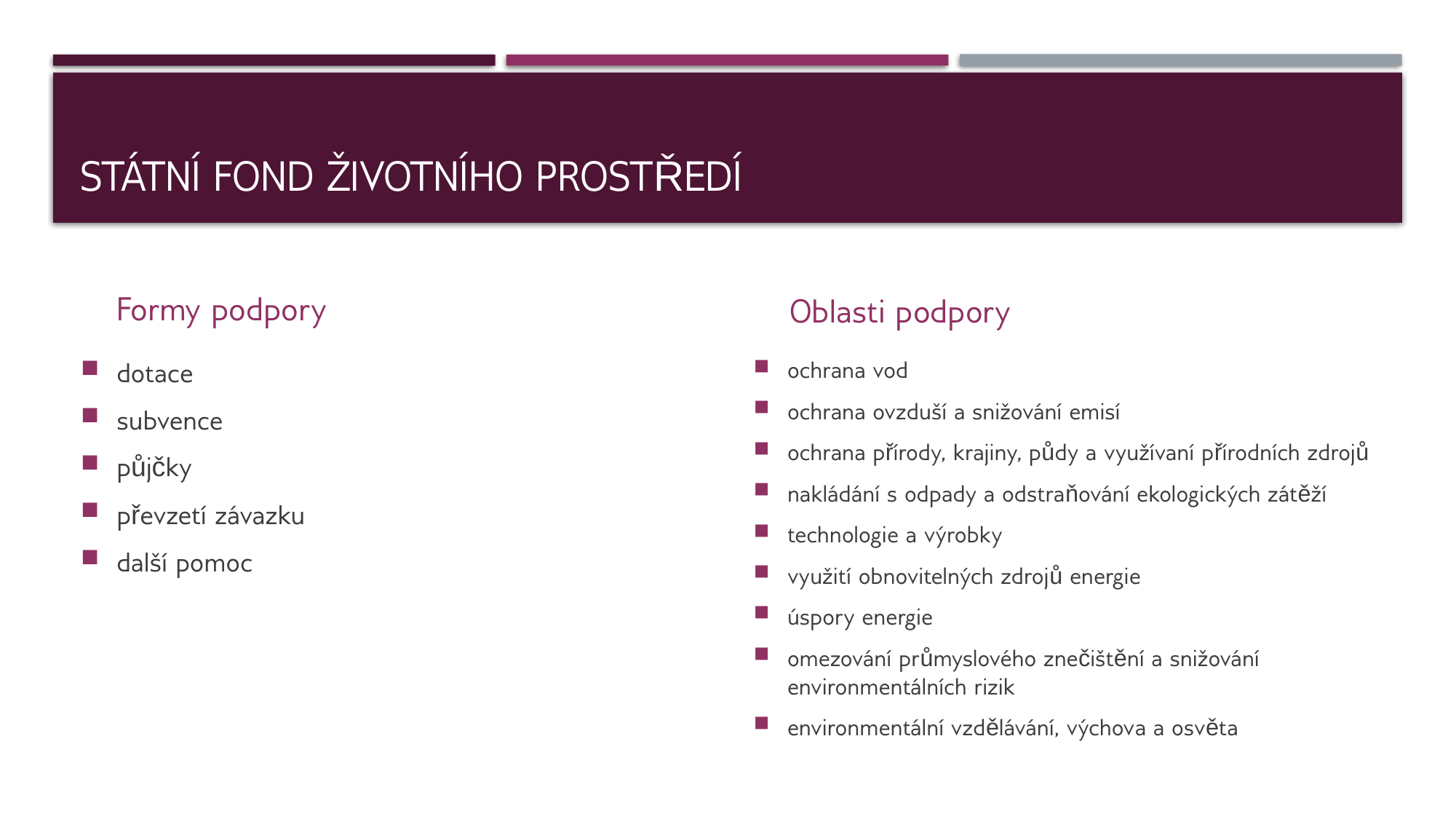

# Státní fond životního prostředí
Formy podpory
Oblasti podpory
dotace
subvence
půjčky
převzetí závazku
další pomoc

ochrana vod
ochrana ovzduší a snižování emisí
ochrana přírody, krajiny, půdy a využívaní přírodních zdrojů
nakládání s odpady a odstraňování ekologických zátěží
technologie a výrobky
využití obnovitelných zdrojů energie
úspory energie
omezování průmyslového znečištění a snižování environmentálních rizik
environmentální vzdělávání, výchova a osvěta